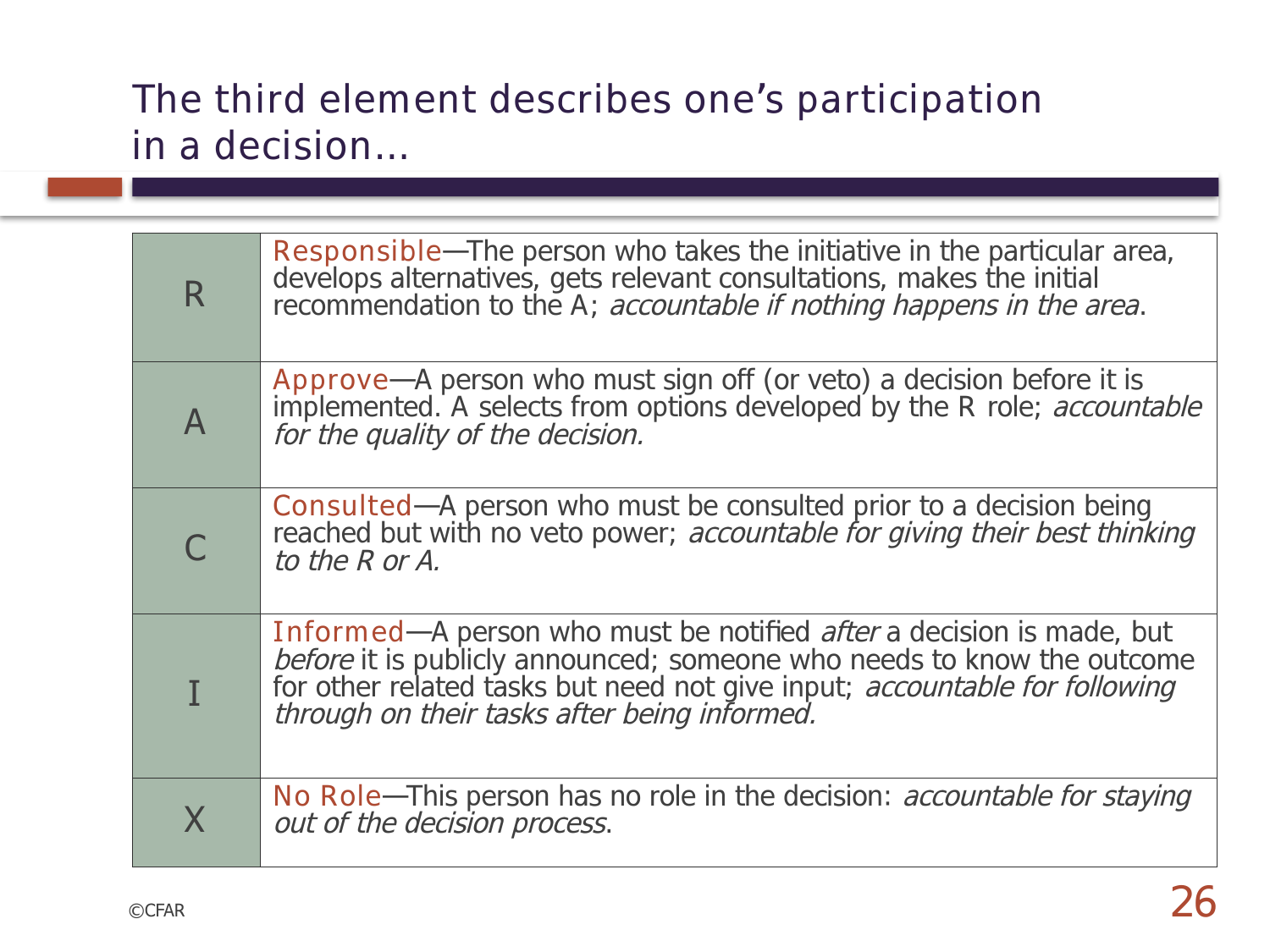

# The third element describes one’s participation in a decision...
| R | Responsible—The person who takes the initiative in the particular area, develops alternatives, gets relevant consultations, makes the initial recommendation to the A; accountable if nothing happens in the area. |
| --- | --- |
| A | Approve—A person who must sign off (or veto) a decision before it is implemented. A selects from options developed by the R role; accountable for the quality of the decision. |
| C | Consulted—A person who must be consulted prior to a decision being reached but with no veto power; accountable for giving their best thinking to the R or A. |
| I | Informed—A person who must be notified after a decision is made, but before it is publicly announced; someone who needs to know the outcome for other related tasks but need not give input; accountable for following through on their tasks after being informed. |
| X | No Role—This person has no role in the decision: accountable for staying out of the decision process. |
26